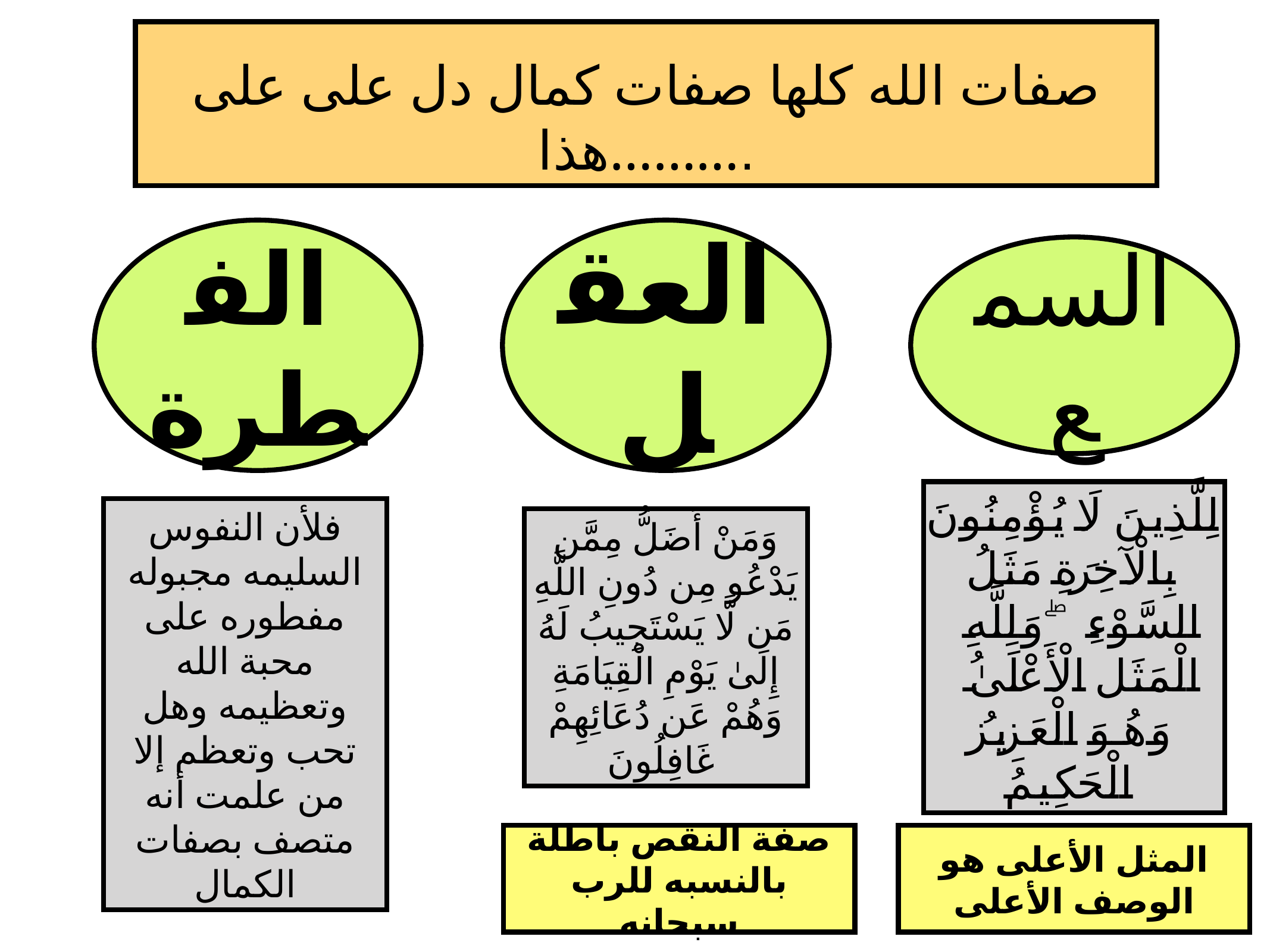

# صفات الله كلها صفات كمال دل على على هذا……….
الفطرة
العقل
السمع
وَمَنْ أَضَلُّ مِمَّن يَدْعُو مِن دُونِ اللَّهِ مَن لَّا يَسْتَجِيبُ لَهُ إِلَىٰ يَوْمِ الْقِيَامَةِ وَهُمْ عَن دُعَائِهِمْ غَافِلُونَ
لِلَّذِينَ لَا يُؤْمِنُونَ بِالْآخِرَةِ مَثَلُ السَّوْءِ ۖ وَلِلَّهِ الْمَثَلُ الْأَعْلَىٰ ۚ وَهُوَ الْعَزِيزُ الْحَكِيمُ
فلأن النفوس السليمه مجبوله مفطوره على محبة الله وتعظيمه وهل تحب وتعظم إلا من علمت أنه متصف بصفات الكمال
صفة النقص باطلة بالنسبه للرب سبحانه
المثل الأعلى هو الوصف الأعلى